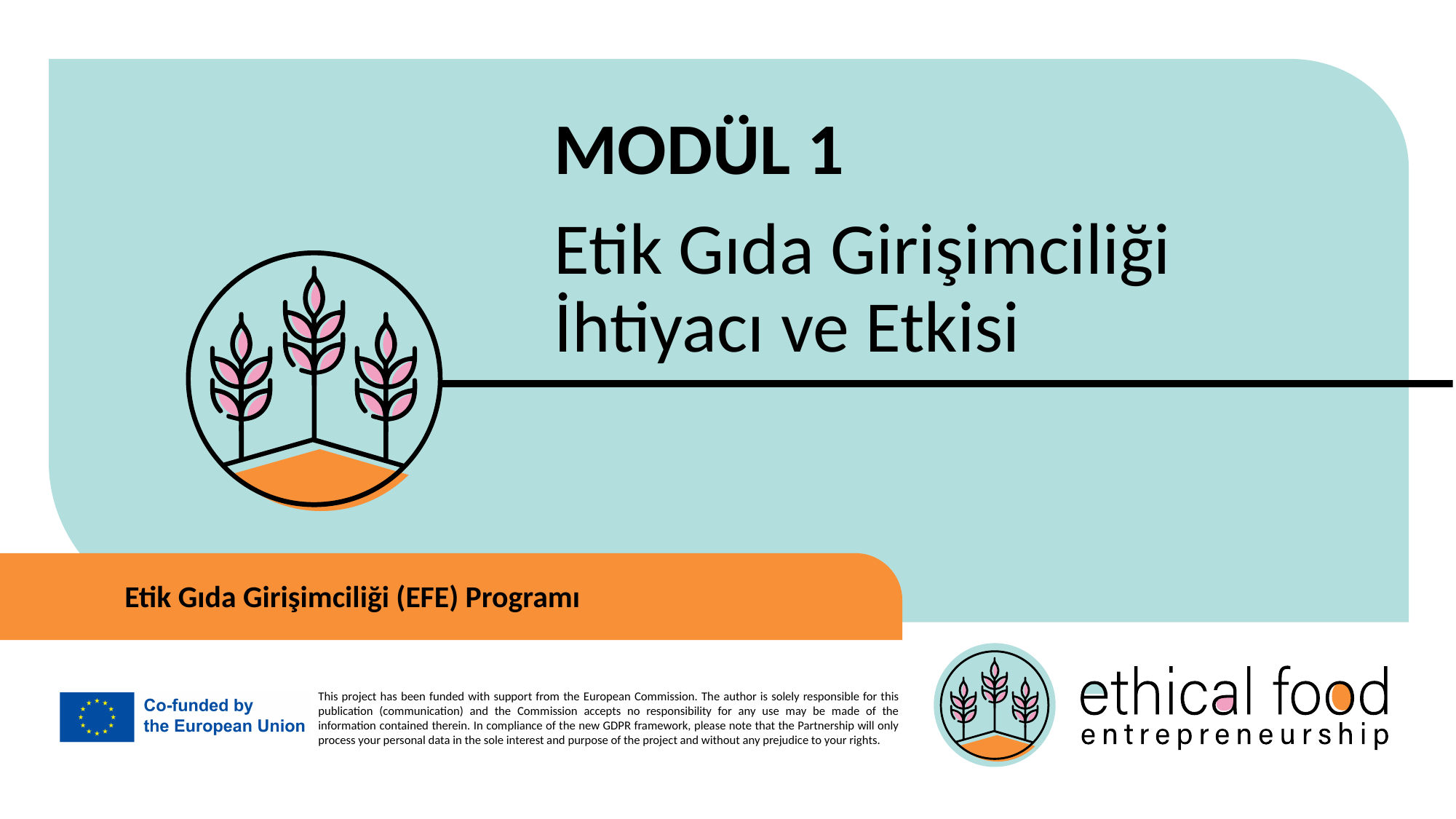

MODÜL 1
Etik Gıda Girişimciliği İhtiyacı ve Etkisi
Etik Gıda Girişimciliği (EFE) Programı